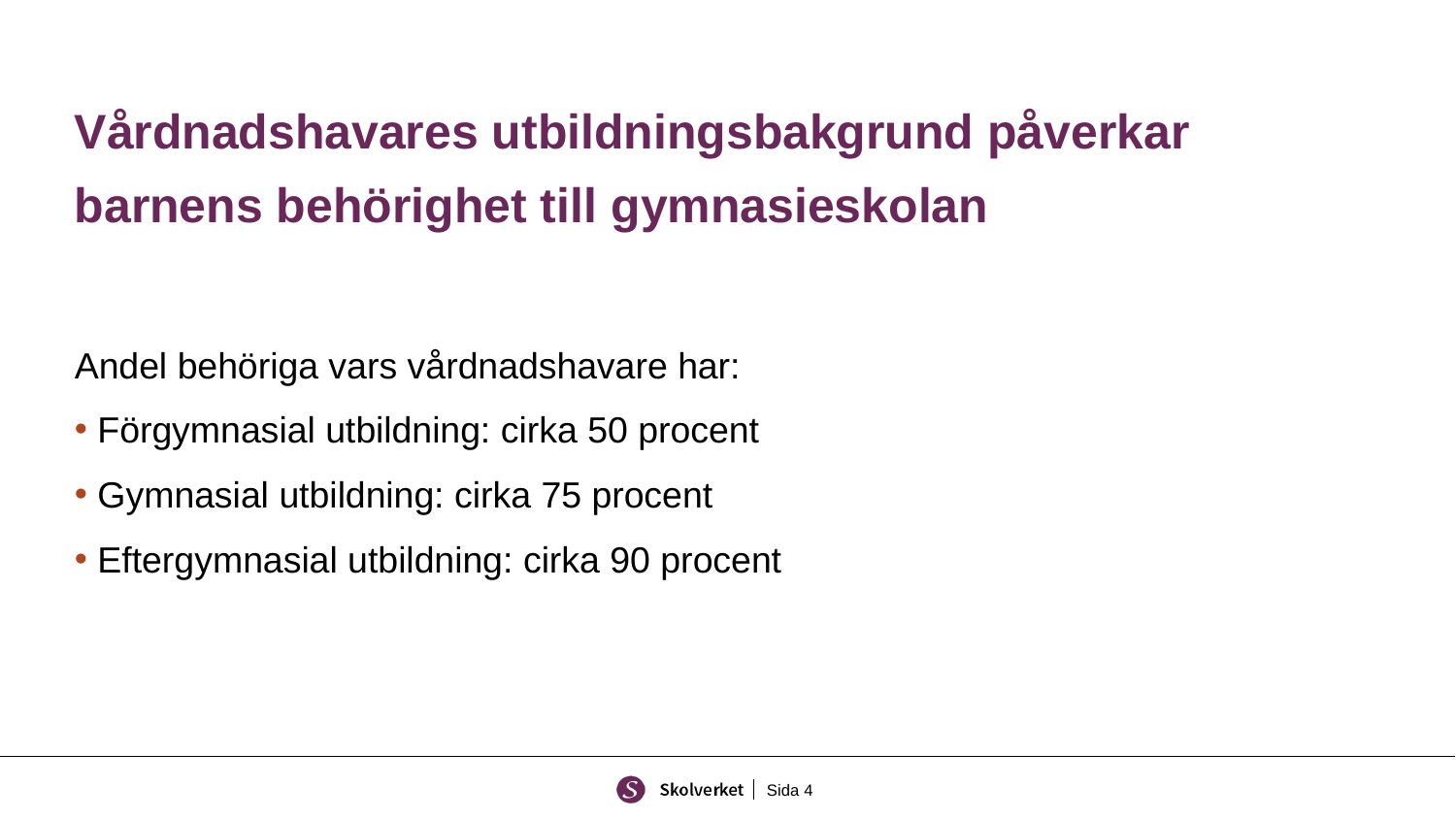

# Vårdnadshavares utbildningsbakgrund påverkar barnens behörighet till gymnasieskolan

Andel behöriga vars vårdnadshavare har:
Förgymnasial utbildning: cirka 50 procent
Gymnasial utbildning: cirka 75 procent
Eftergymnasial utbildning: cirka 90 procent